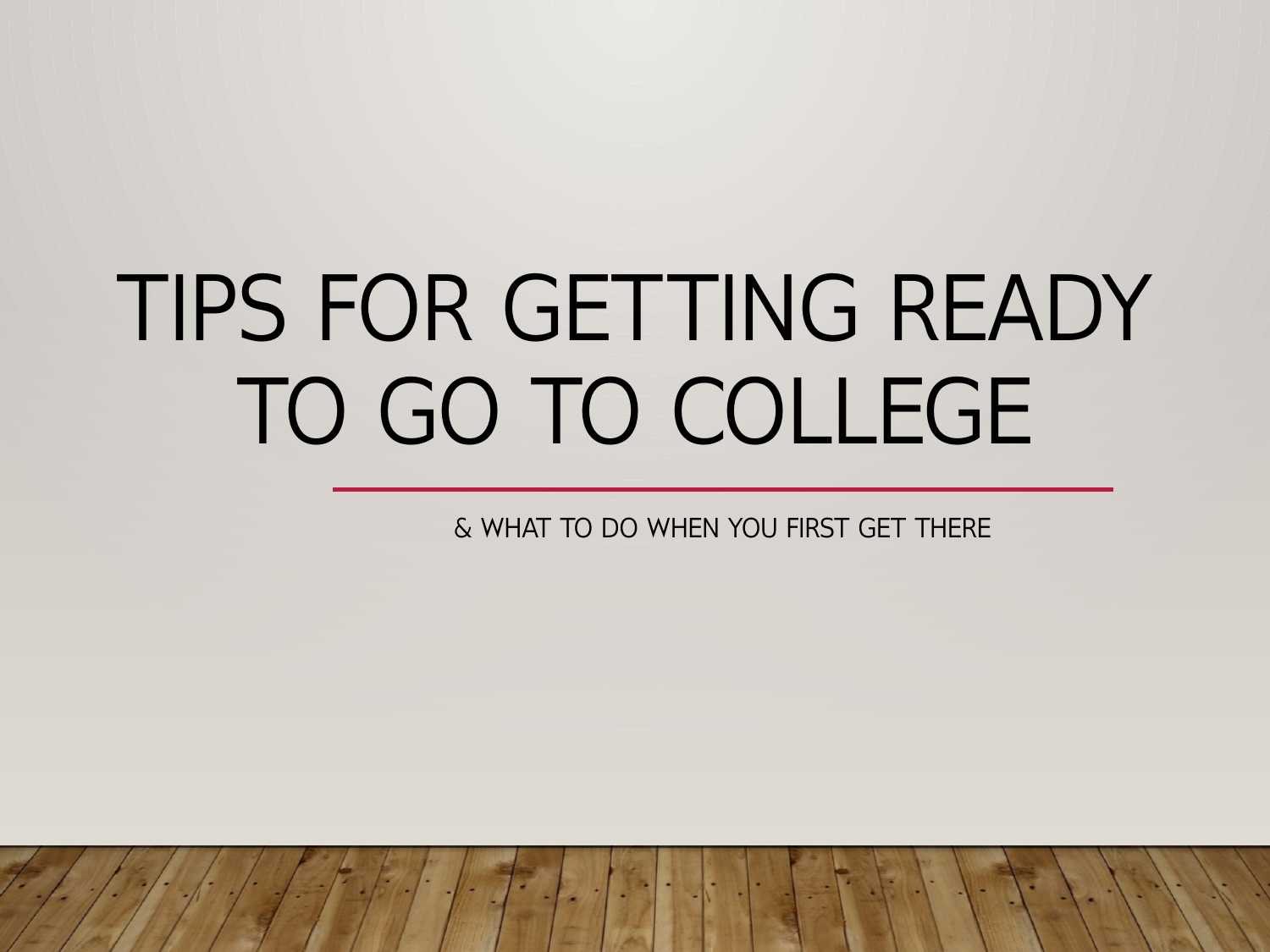

# Tips for Getting Ready to Go To College
& what to do when you first get there